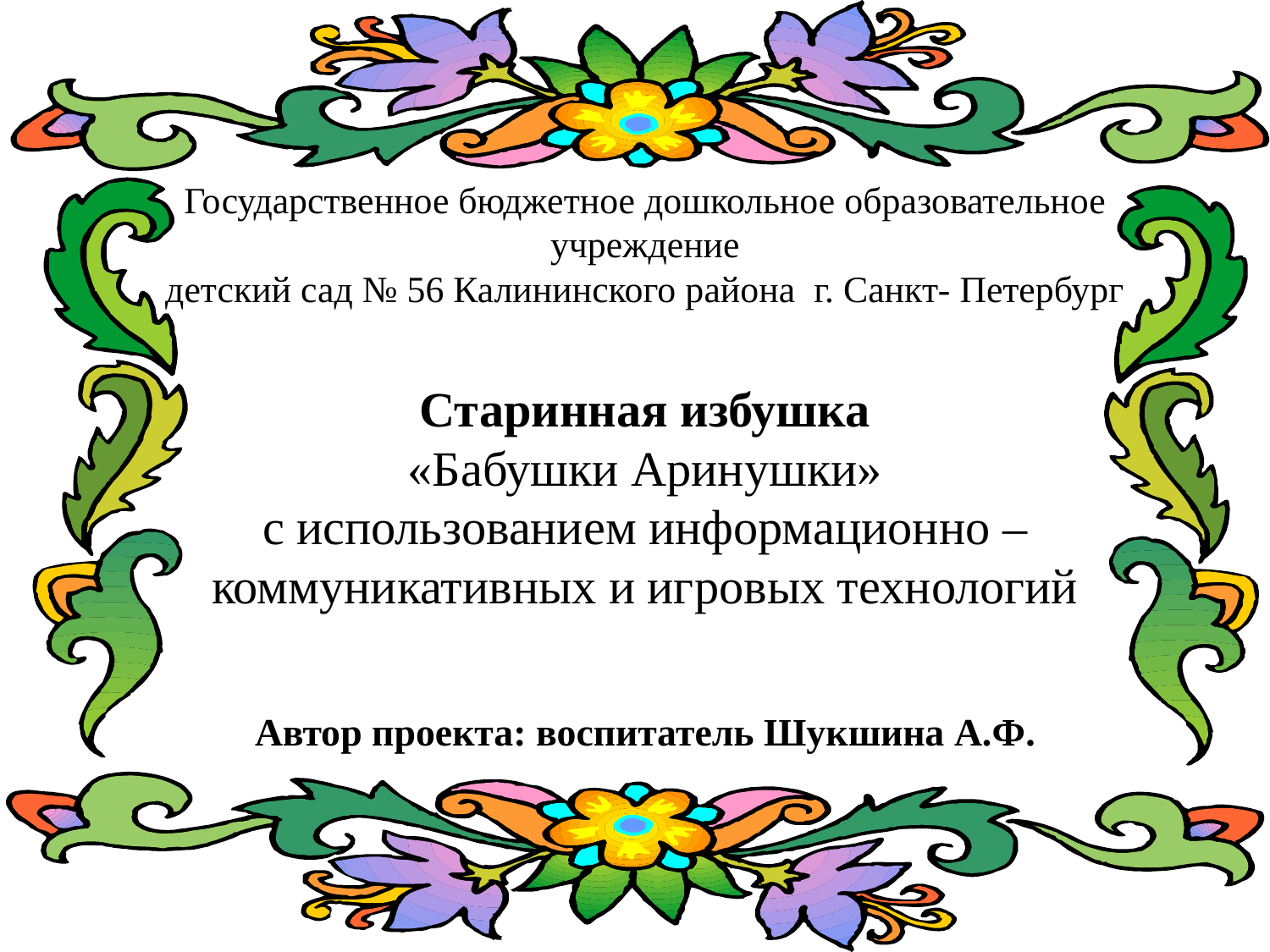

# Государственное бюджетное дошкольное образовательное учреждение детский сад № 56 Калининского района  г. Санкт- Петербург Старинная избушка «Бабушки Аринушки» с использованием информационно –коммуникативных и игровых технологий Автор проекта: воспитатель Шукшина А.Ф.